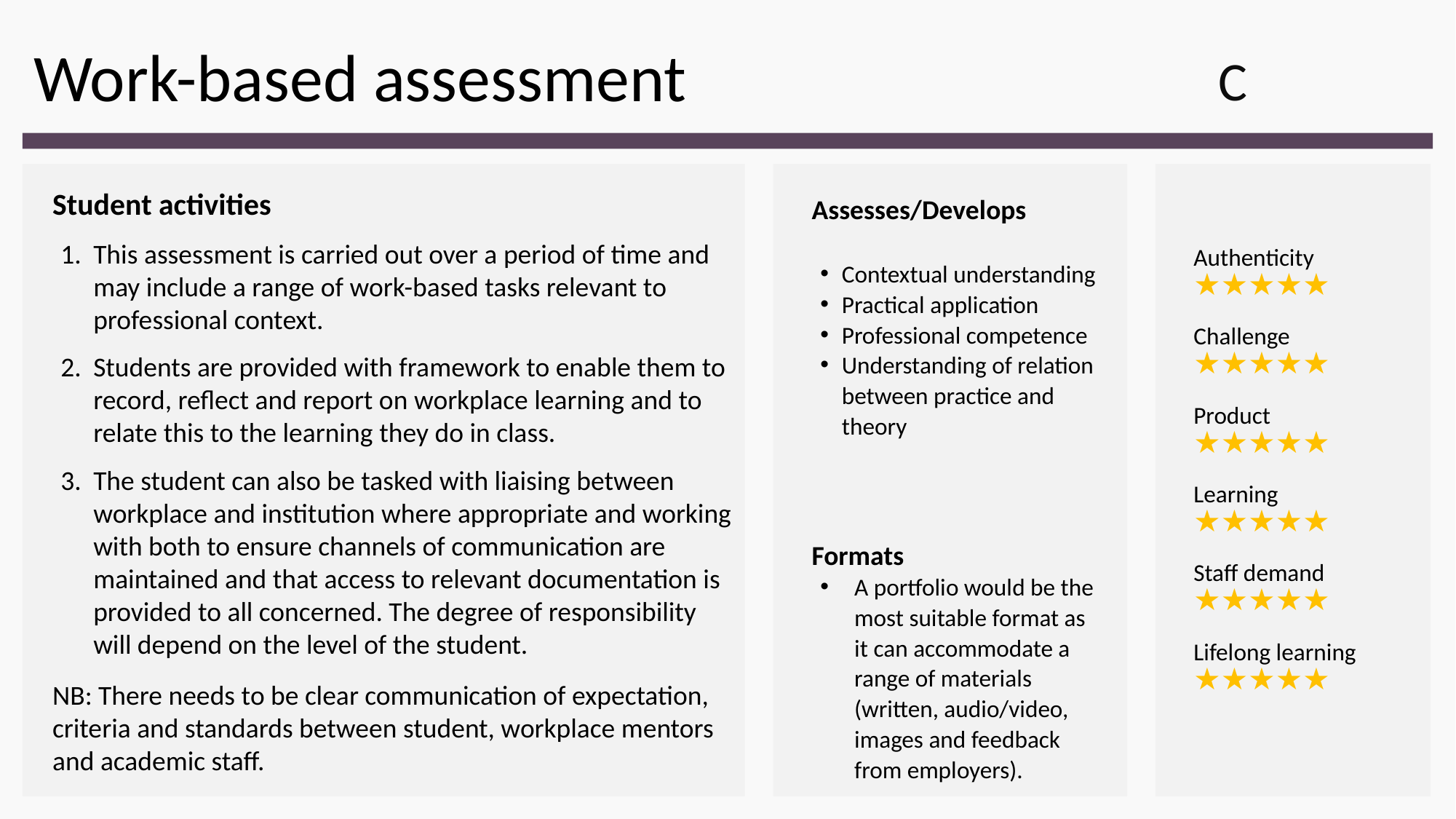

# Work-based assessment
C
Student activities
This assessment is carried out over a period of time and may include a range of work-based tasks relevant to professional context.
Students are provided with framework to enable them to record, reflect and report on workplace learning and to relate this to the learning they do in class.
The student can also be tasked with liaising between workplace and institution where appropriate and working with both to ensure channels of communication are maintained and that access to relevant documentation is provided to all concerned. The degree of responsibility will depend on the level of the student.
NB: There needs to be clear communication of expectation, criteria and standards between student, workplace mentors and academic staff.

Assesses/Develops

Contextual understanding
Practical application
Professional competence
Understanding of relation between practice and theory

Formats
A portfolio would be the most suitable format as it can accommodate a range of materials (written, audio/video, images and feedback from employers).

Authenticity 
★★★★★
Challenge 
★★★★★
Product 
★★★★★
Learning 
★★★★★
Staff demand 
★★★★★
Lifelong learning  
★★★★★